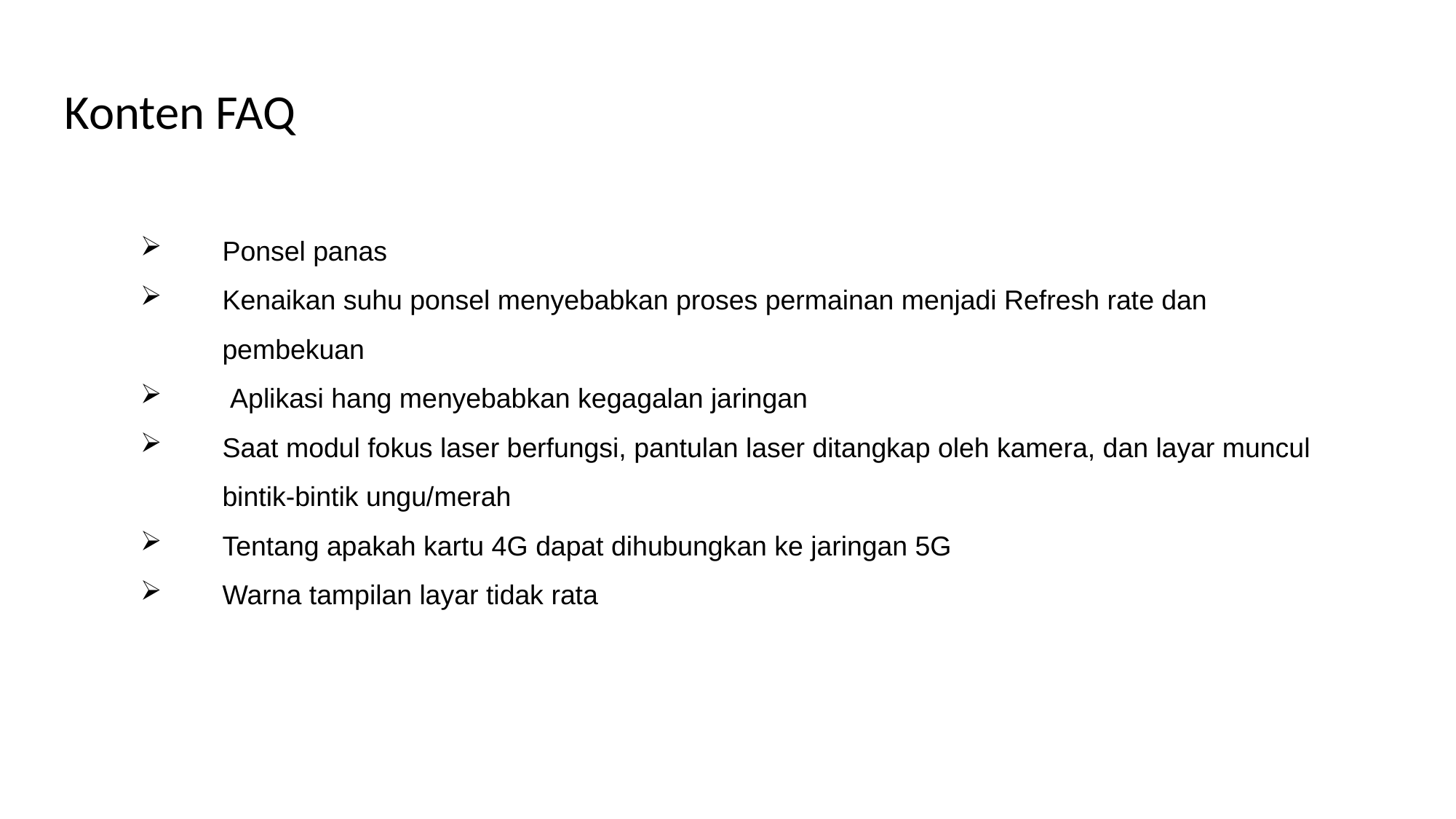

# Konten FAQ
Ponsel panas
Kenaikan suhu ponsel menyebabkan proses permainan menjadi Refresh rate dan pembekuan
 Aplikasi hang menyebabkan kegagalan jaringan
Saat modul fokus laser berfungsi, pantulan laser ditangkap oleh kamera, dan layar muncul bintik-bintik ungu/merah
Tentang apakah kartu 4G dapat dihubungkan ke jaringan 5G
Warna tampilan layar tidak rata